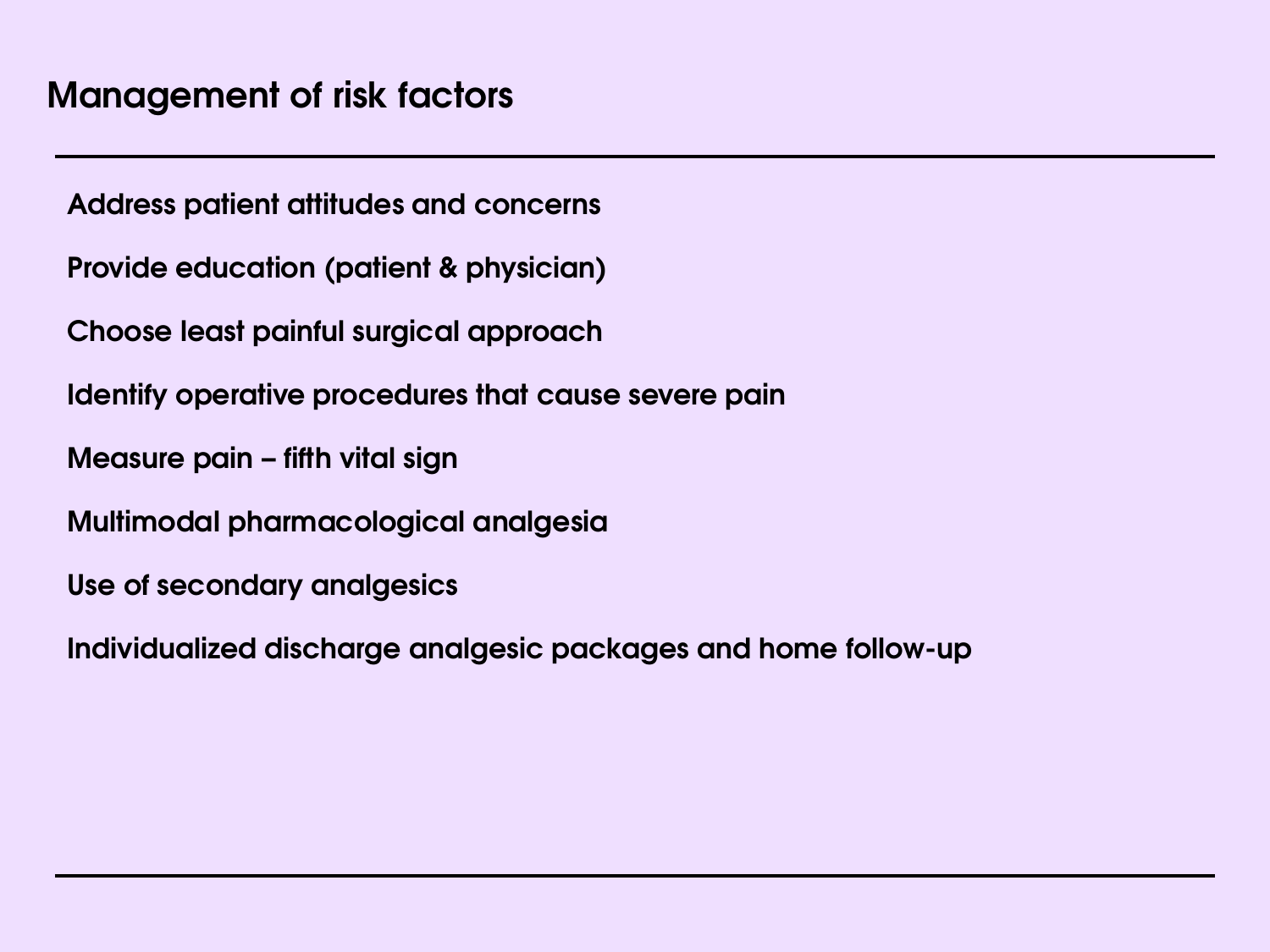

Management of risk factors
| Address patient attitudes and concerns Provide education (patient & physician) Choose least painful surgical approach Identify operative procedures that cause severe pain Measure pain – fifth vital sign Multimodal pharmacological analgesia Use of secondary analgesics Individualized discharge analgesic packages and home follow-up |
| --- |